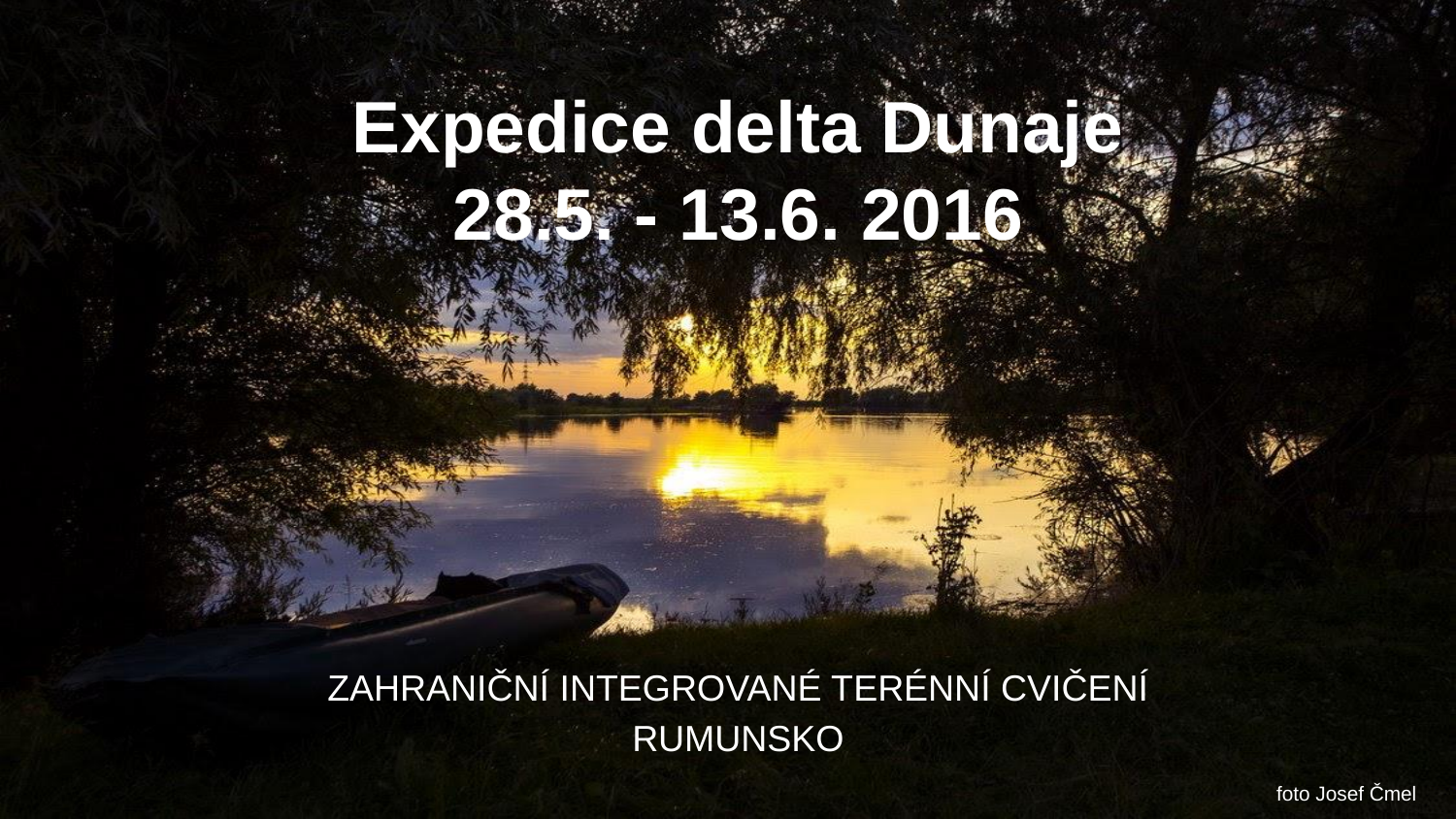

Expedice delta Dunaje
28.5. - 13.6. 2016
ZAHRANIČNÍ INTEGROVANÉ TERÉNNÍ CVIČENÍ RUMUNSKO

foto Josef Čmel